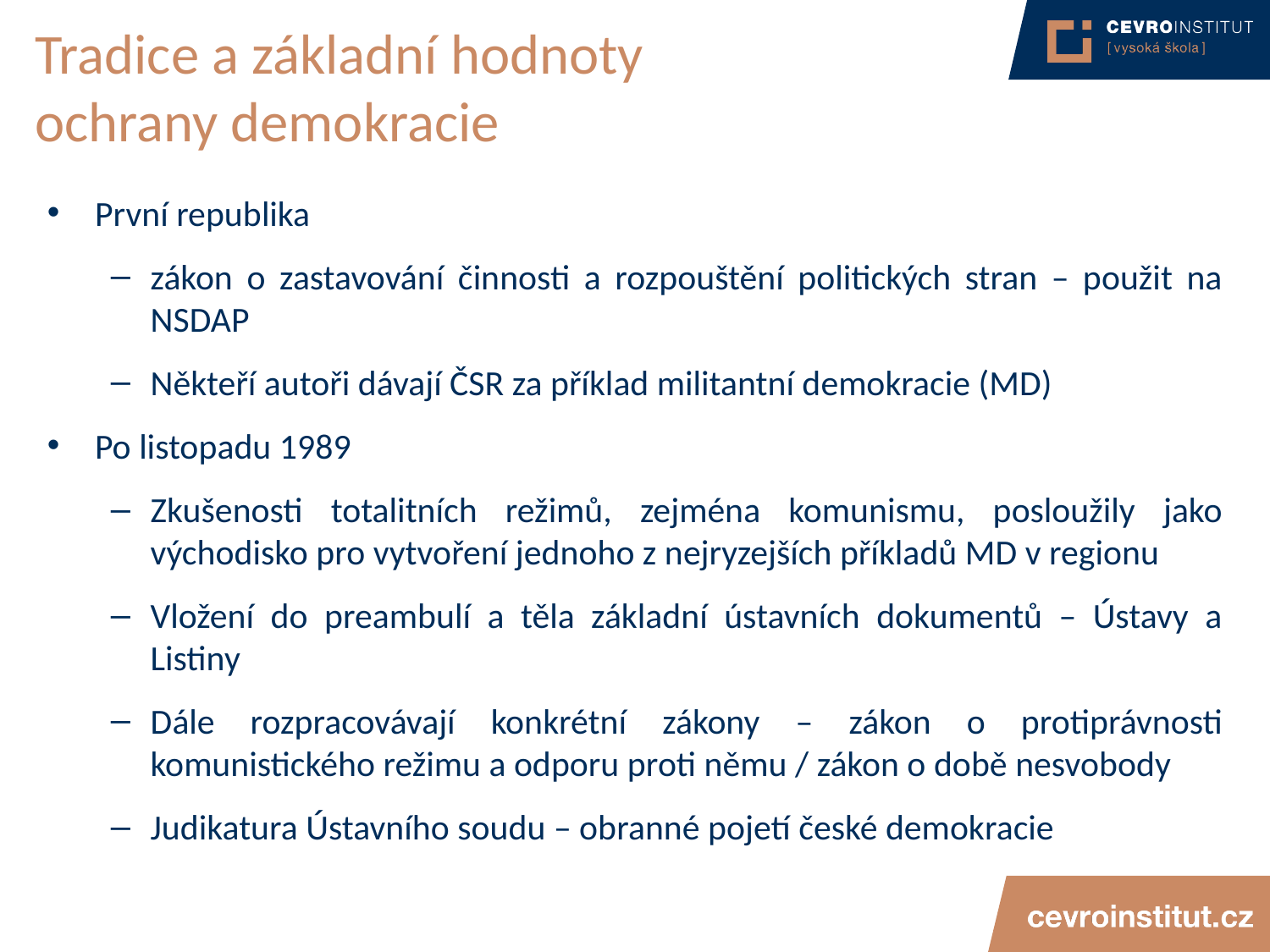

# Tradice a základní hodnoty ochrany demokracie
První republika
zákon o zastavování činnosti a rozpouštění politických stran – použit na NSDAP
Někteří autoři dávají ČSR za příklad militantní demokracie (MD)
Po listopadu 1989
Zkušenosti totalitních režimů, zejména komunismu, posloužily jako východisko pro vytvoření jednoho z nejryzejších příkladů MD v regionu
Vložení do preambulí a těla základní ústavních dokumentů – Ústavy a Listiny
Dále rozpracovávají konkrétní zákony – zákon o protiprávnosti komunistického režimu a odporu proti němu / zákon o době nesvobody
Judikatura Ústavního soudu – obranné pojetí české demokracie